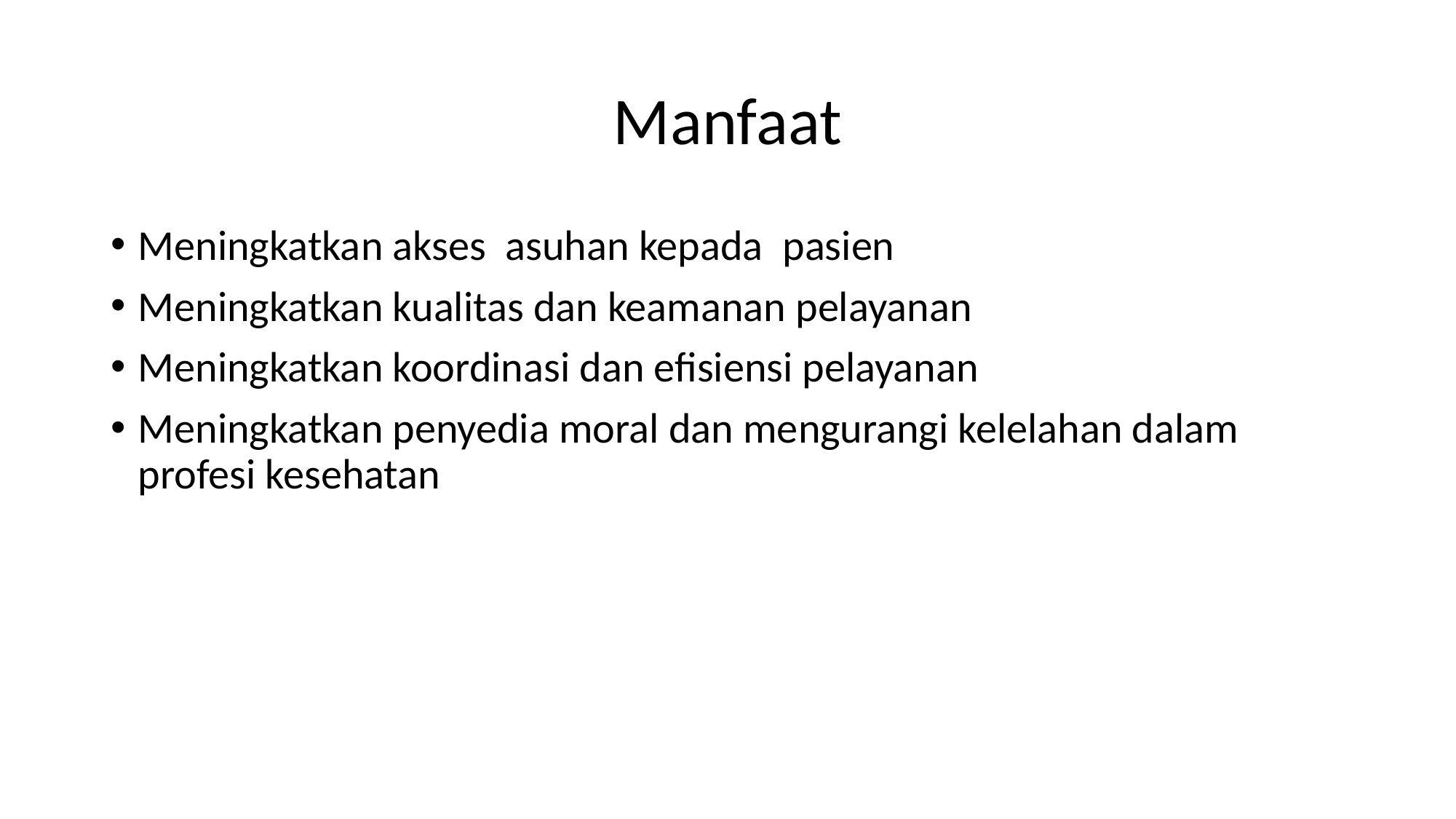

# Manfaat
Meningkatkan akses  asuhan kepada  pasien
Meningkatkan kualitas dan keamanan pelayanan
Meningkatkan koordinasi dan efisiensi pelayanan
Meningkatkan penyedia moral dan mengurangi kelelahan dalam profesi kesehatan